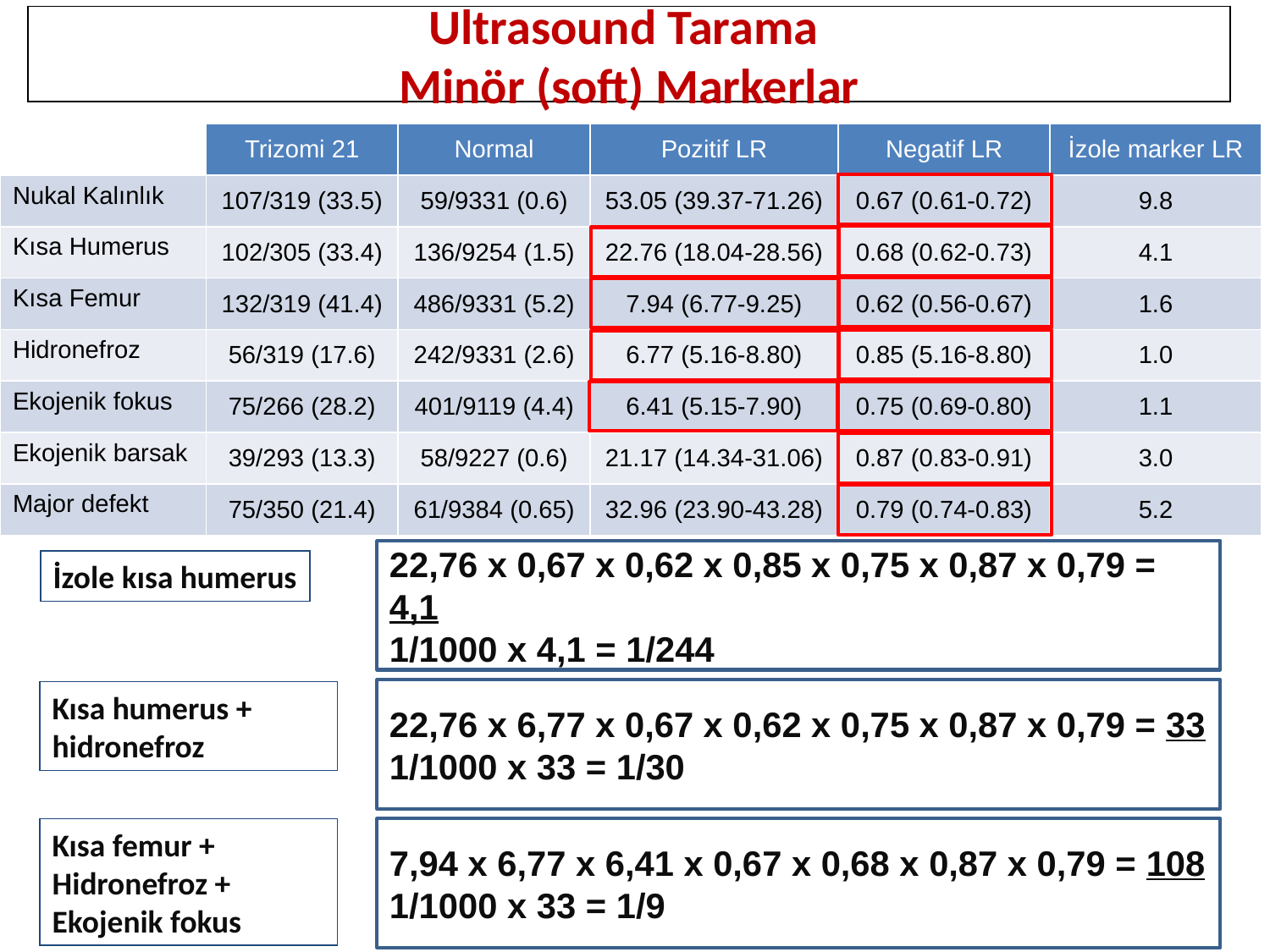

Ultrasound Tarama
Minör (soft) Markerlar
|  | Trizomi 21 | Normal | Pozitif LR | Negatif LR | İzole marker LR |
| --- | --- | --- | --- | --- | --- |
| Nukal Kalınlık | 107/319 (33.5) | 59/9331 (0.6) | 53.05 (39.37-71.26) | 0.67 (0.61-0.72) | 9.8 |
| Kısa Humerus | 102/305 (33.4) | 136/9254 (1.5) | 22.76 (18.04-28.56) | 0.68 (0.62-0.73) | 4.1 |
| Kısa Femur | 132/319 (41.4) | 486/9331 (5.2) | 7.94 (6.77-9.25) | 0.62 (0.56-0.67) | 1.6 |
| Hidronefroz | 56/319 (17.6) | 242/9331 (2.6) | 6.77 (5.16-8.80) | 0.85 (5.16-8.80) | 1.0 |
| Ekojenik fokus | 75/266 (28.2) | 401/9119 (4.4) | 6.41 (5.15-7.90) | 0.75 (0.69-0.80) | 1.1 |
| Ekojenik barsak | 39/293 (13.3) | 58/9227 (0.6) | 21.17 (14.34-31.06) | 0.87 (0.83-0.91) | 3.0 |
| Major defekt | 75/350 (21.4) | 61/9384 (0.65) | 32.96 (23.90-43.28) | 0.79 (0.74-0.83) | 5.2 |

22,76 x 0,67 x 0,62 x 0,85 x 0,75 x 0,87 x 0,79 = 4,1
1/1000 x 4,1 = 1/244
İzole kısa humerus
22,76 x 6,77 x 0,67 x 0,62 x 0,75 x 0,87 x 0,79 = 33
1/1000 x 33 = 1/30
Kısa humerus +
hidronefroz
Kısa femur +
Hidronefroz +
Ekojenik fokus
7,94 x 6,77 x 6,41 x 0,67 x 0,68 x 0,87 x 0,79 = 108
1/1000 x 33 = 1/9